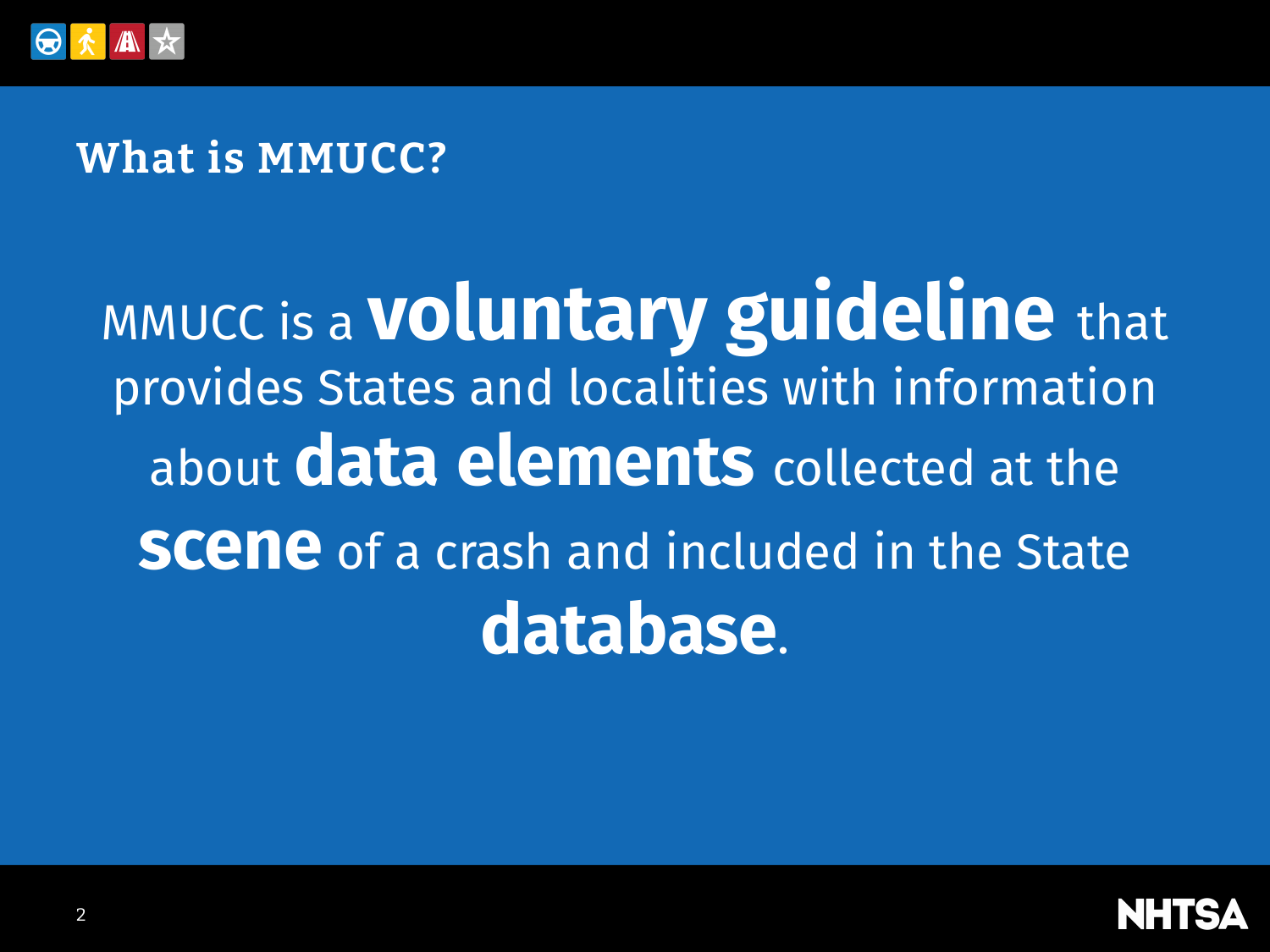

# What is MMUCC?
MMUCC is a voluntary guideline that provides States and localities with information about data elements collected at the scene of a crash and included in the State database.
2